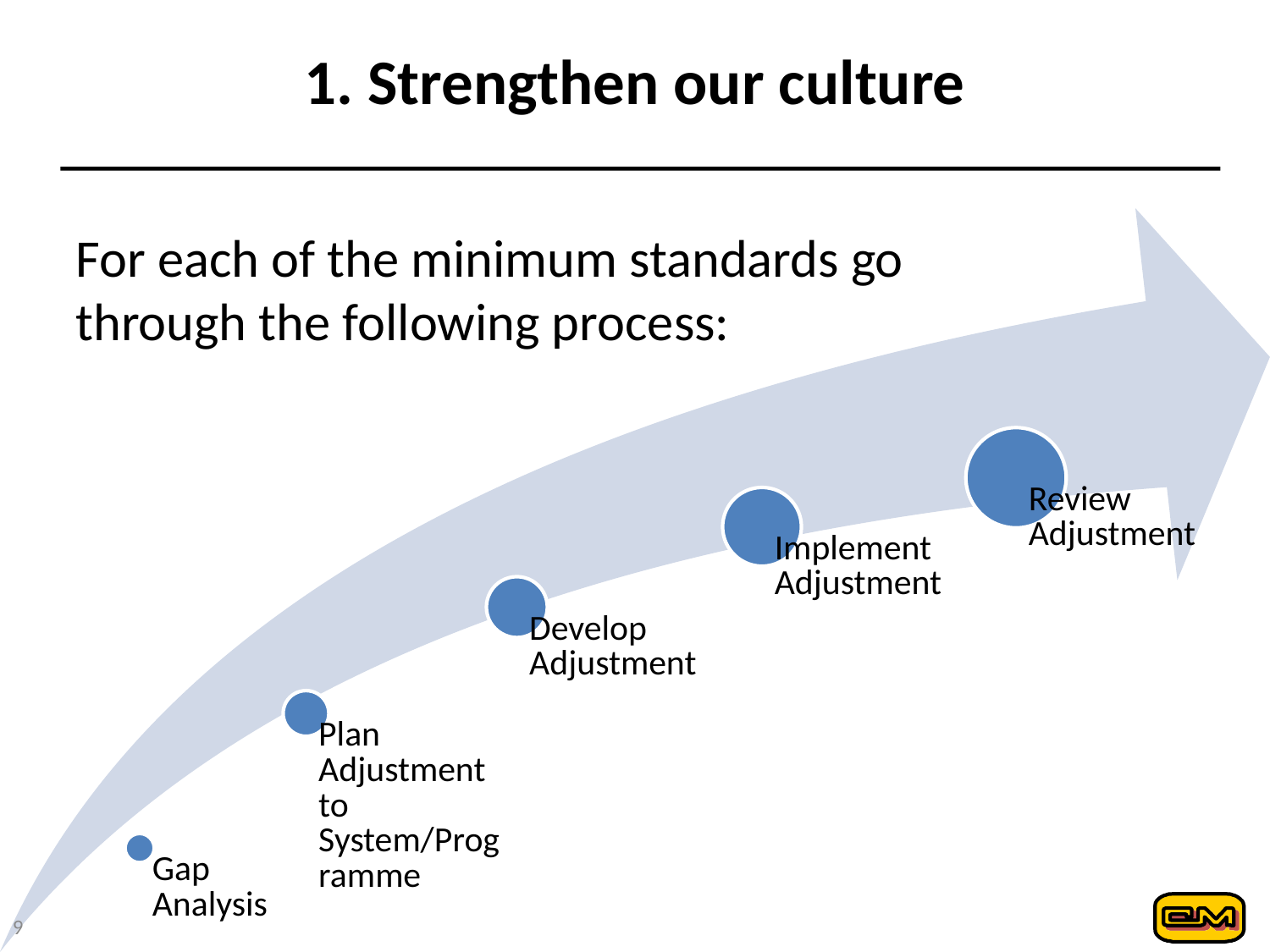

1. Strengthen our culture

Gap Analysis
Plan Adjustment to System/Programme
Develop Adjustment
Review Adjustment
Implement Adjustment
For each of the minimum standards go
through the following process:

9